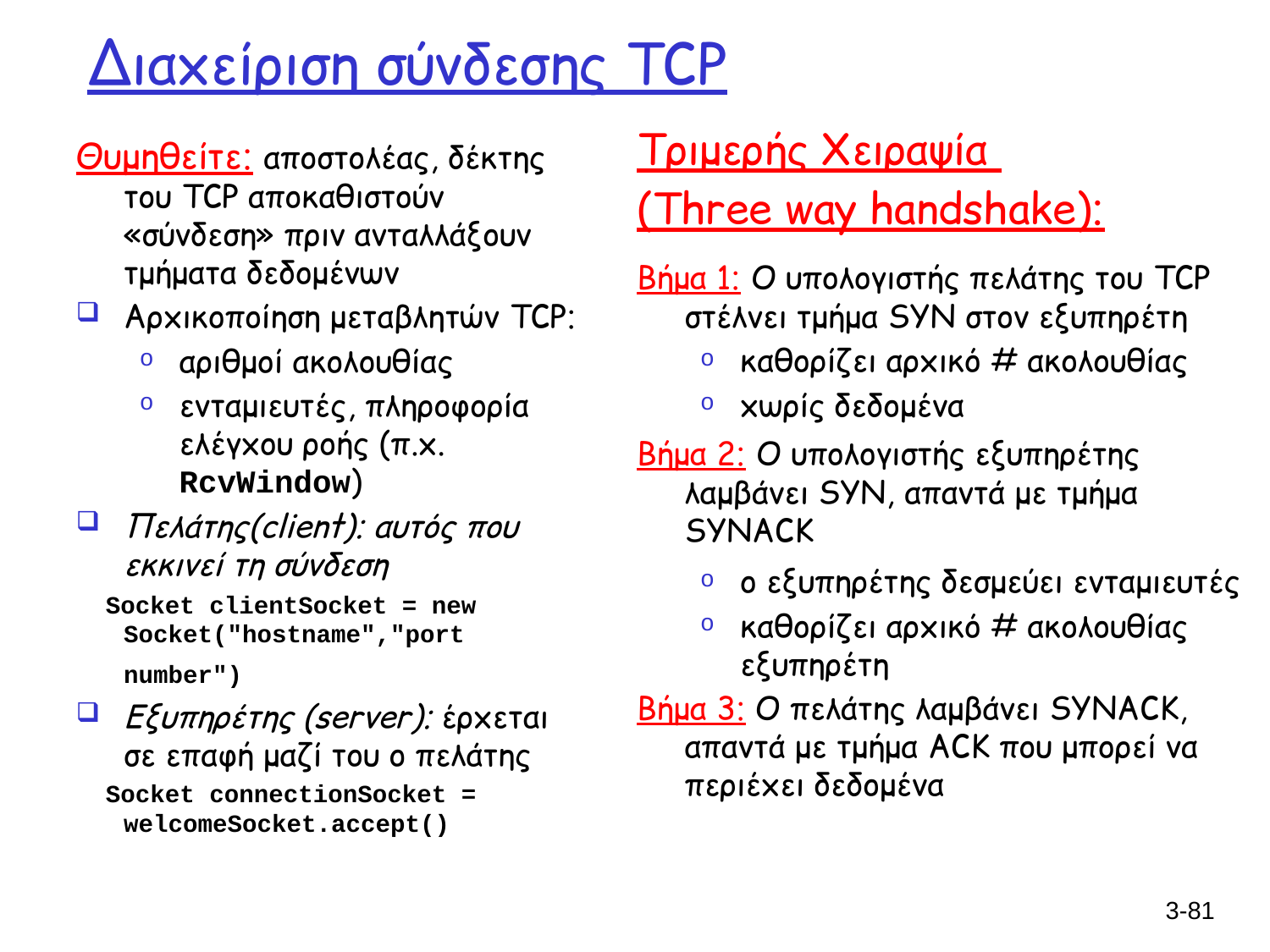

# Διαχείριση σύνδεσης TCP
Τριμερής Χειραψία
(Three way handshake):
Βήμα 1: Ο υπολογιστής πελάτης του TCP στέλνει τμήμα SYN στον εξυπηρέτη
καθορίζει αρχικό # ακολουθίας
χωρίς δεδομένα
Βήμα 2: Ο υπολογιστής εξυπηρέτης λαμβάνει SYN, απαντά με τμήμα SYNACK
ο εξυπηρέτης δεσμεύει ενταμιευτές
καθορίζει αρχικό # ακολουθίας εξυπηρέτη
Βήμα 3: Ο πελάτης λαμβάνει SYNACK, απαντά με τμήμα ACK που μπορεί να περιέχει δεδομένα

Θυμηθείτε: αποστολέας, δέκτης του TCP αποκαθιστούν «σύνδεση» πριν ανταλλάξουν τμήματα δεδομένων
Αρχικοποίηση μεταβλητών TCP:
αριθμοί ακολουθίας
ενταμιευτές, πληροφορία ελέγχου ροής (π.χ. RcvWindow)
Πελάτης(client): αυτός που εκκινεί τη σύνδεση
  Socket clientSocket = new   Socket("hostname","port number")
Εξυπηρέτης (server): έρχεται σε επαφή μαζί του ο πελάτης
  Socket connectionSocket = welcomeSocket.accept()
3-81